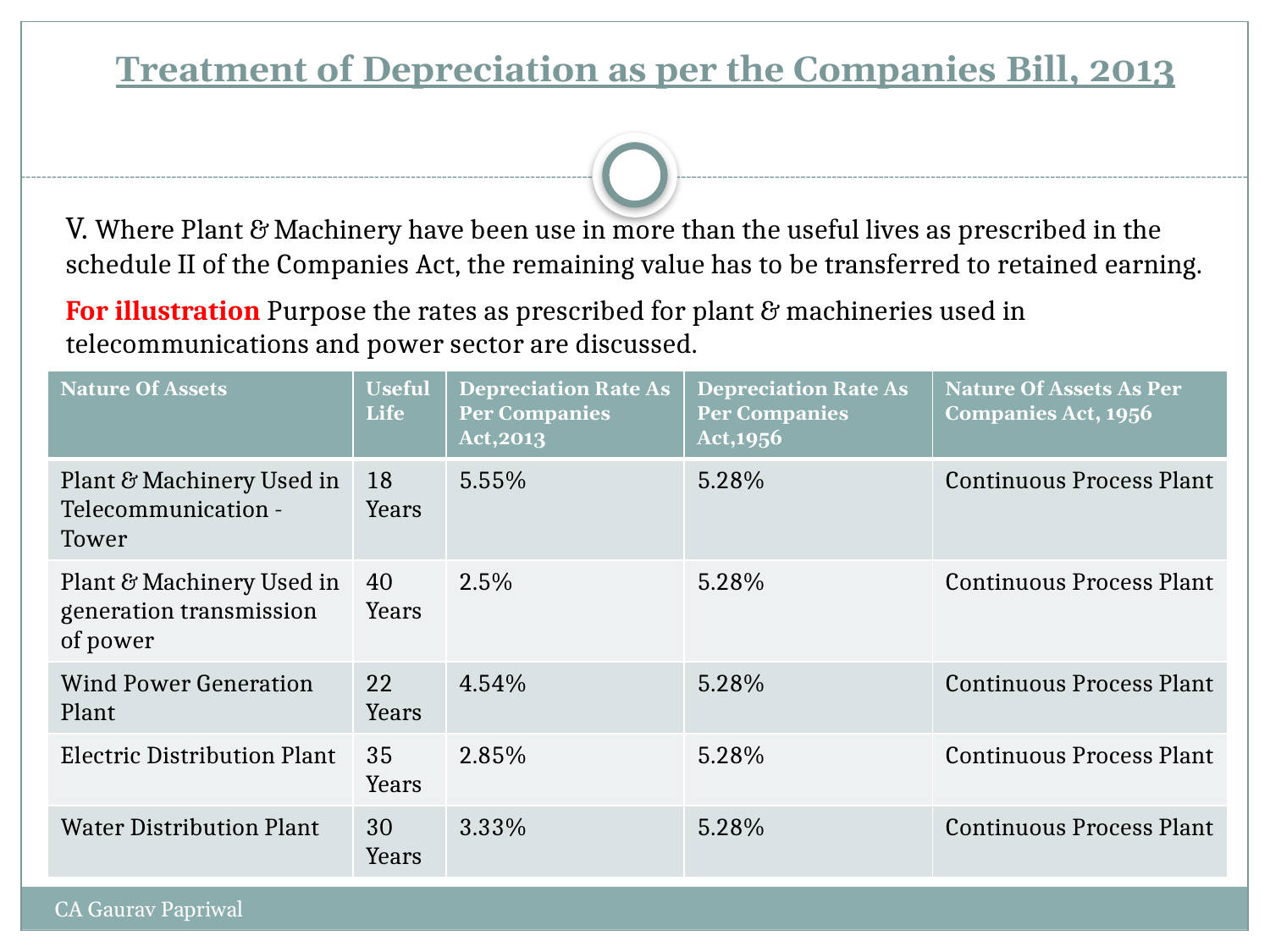

# Treatment of Depreciation as per the Companies Bill, 2013
V. Where Plant & Machinery have been use in more than the useful lives as prescribed in the schedule II of the Companies Act, the remaining value has to be transferred to retained earning.

For illustration Purpose the rates as prescribed for plant & machineries used in telecommunications and power sector are discussed.

| Nature Of Assets | Useful Life | Depreciation Rate As Per Companies Act,2013 | Depreciation Rate As Per Companies Act,1956 | Nature Of Assets As Per Companies Act, 1956 |
| --- | --- | --- | --- | --- |
| Plant & Machinery Used in Telecommunication -Tower | 18 Years | 5.55% | 5.28% | Continuous Process Plant |
| Plant & Machinery Used in generation transmission of power | 40 Years | 2.5% | 5.28% | Continuous Process Plant |
| Wind Power Generation Plant | 22 Years | 4.54% | 5.28% | Continuous Process Plant |
| Electric Distribution Plant | 35 Years | 2.85% | 5.28% | Continuous Process Plant |
| Water Distribution Plant | 30 Years | 3.33% | 5.28% | Continuous Process Plant |
CA Gaurav Papriwal